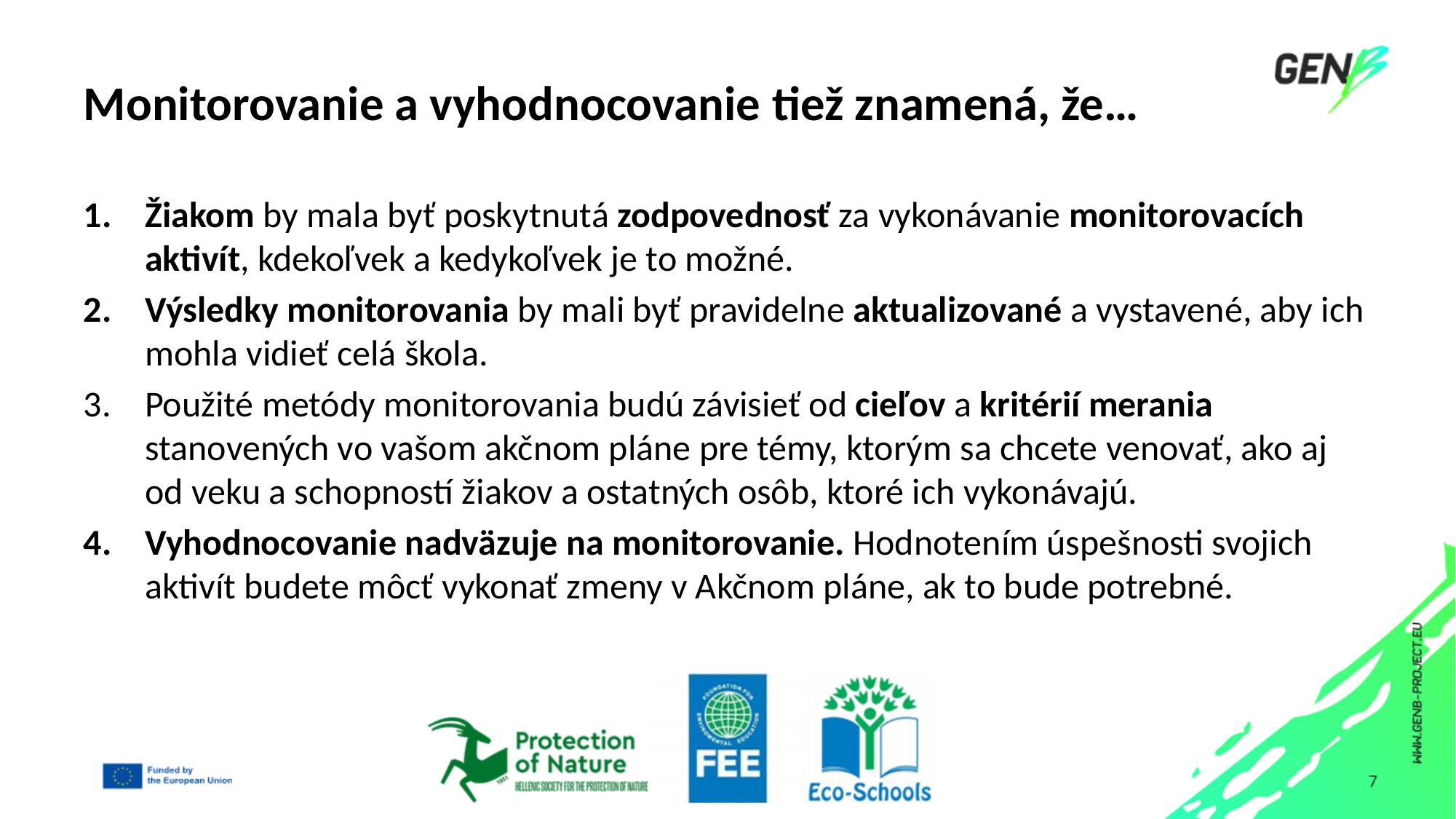

# Monitorovanie a vyhodnocovanie tiež znamená, že…
Žiakom by mala byť poskytnutá zodpovednosť za vykonávanie monitorovacích aktivít, kdekoľvek a kedykoľvek je to možné.
Výsledky monitorovania by mali byť pravidelne aktualizované a vystavené, aby ich mohla vidieť celá škola.
Použité metódy monitorovania budú závisieť od cieľov a kritérií merania stanovených vo vašom akčnom pláne pre témy, ktorým sa chcete venovať, ako aj od veku a schopností žiakov a ostatných osôb, ktoré ich vykonávajú.
Vyhodnocovanie nadväzuje na monitorovanie. Hodnotením úspešnosti svojich aktivít budete môcť vykonať zmeny v Akčnom pláne, ak to bude potrebné.